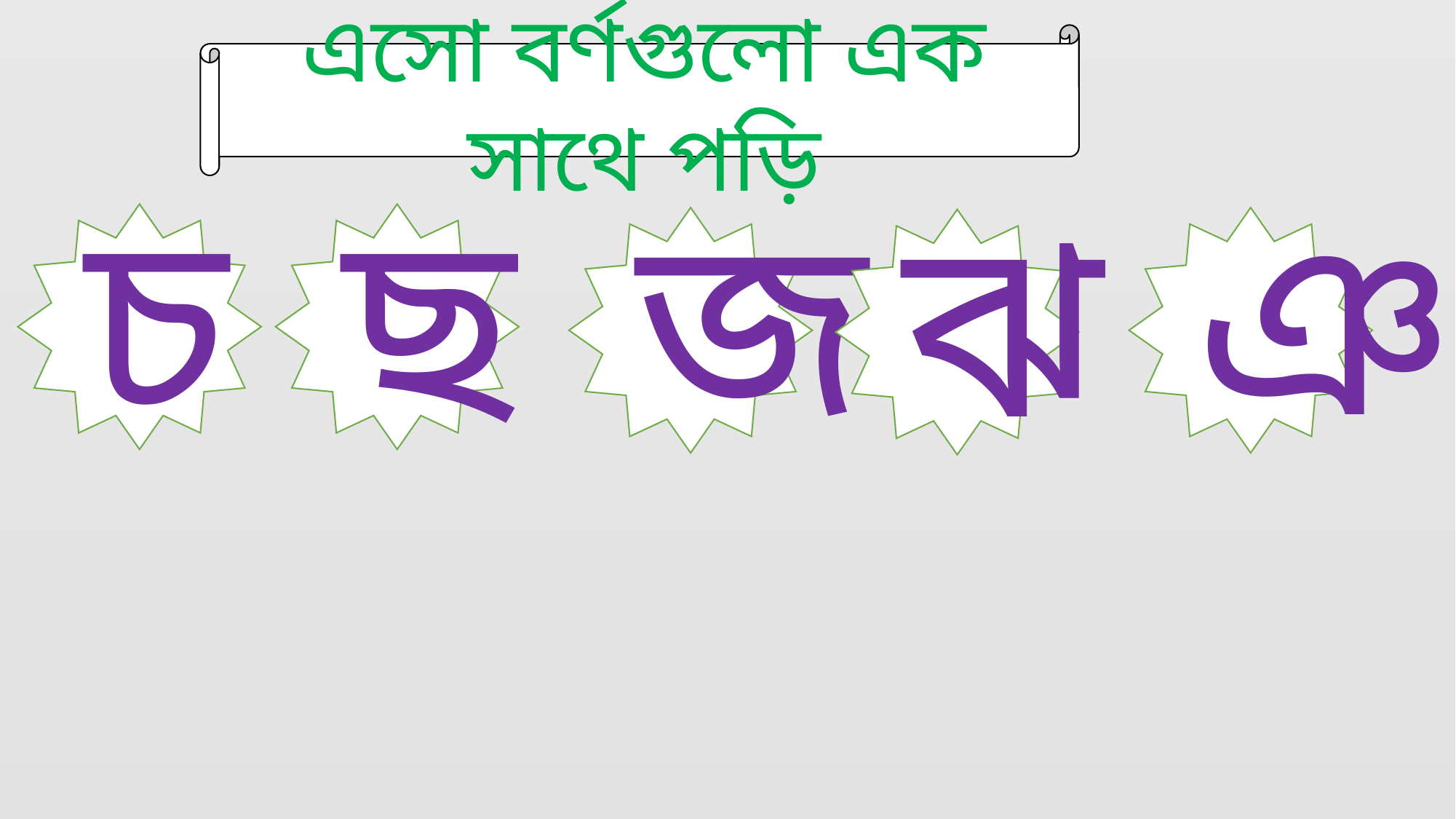

এসো বর্ণগুলো এক সাথে পড়ি
চ
ছ
জ
ঞ
ঝ